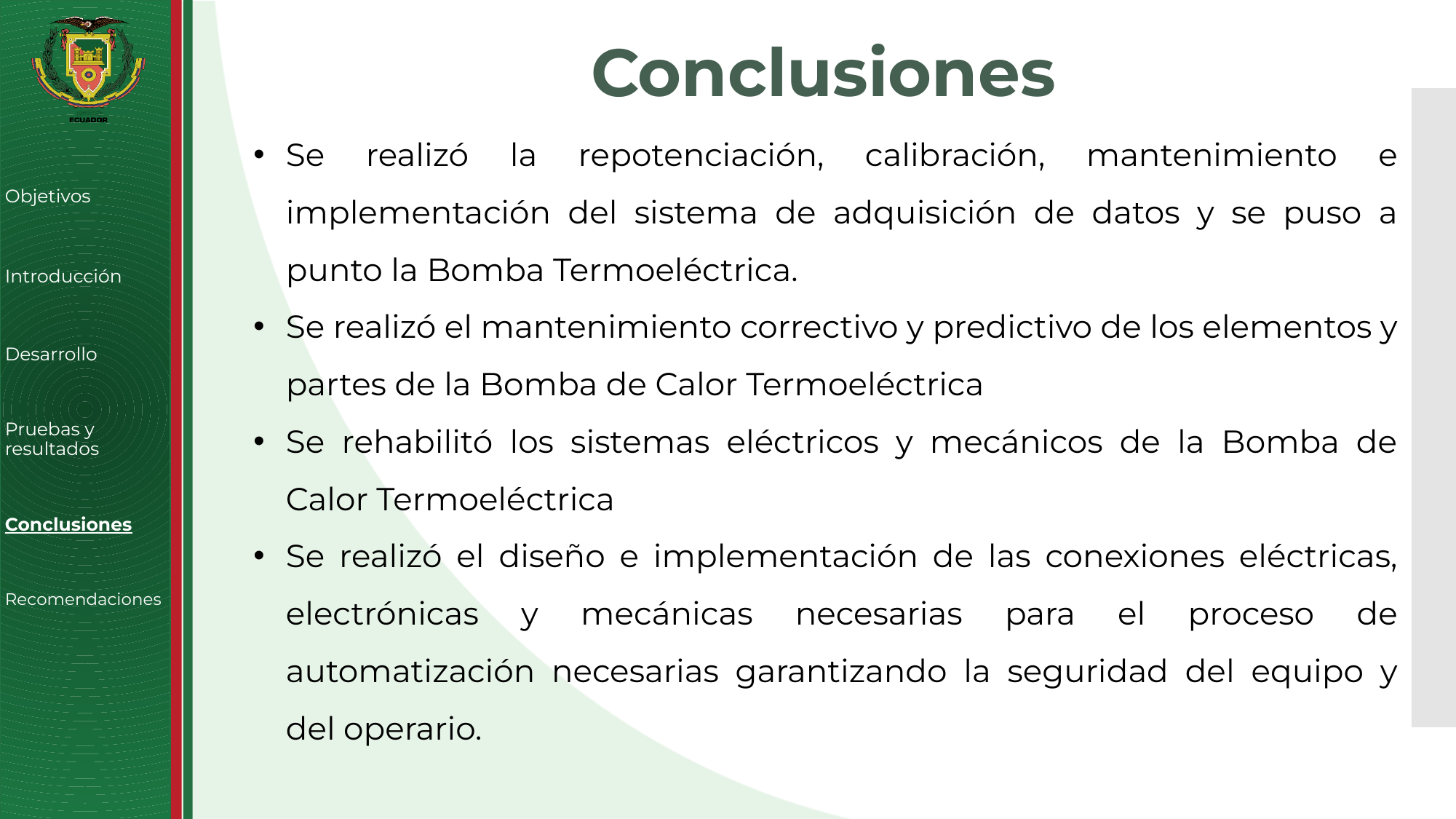

# Conclusiones
Se realizó la repotenciación, calibración, mantenimiento e implementación del sistema de adquisición de datos y se puso a punto la Bomba Termoeléctrica.
Se realizó el mantenimiento correctivo y predictivo de los elementos y partes de la Bomba de Calor Termoeléctrica
Se rehabilitó los sistemas eléctricos y mecánicos de la Bomba de Calor Termoeléctrica
Se realizó el diseño e implementación de las conexiones eléctricas, electrónicas y mecánicas necesarias para el proceso de automatización necesarias garantizando la seguridad del equipo y del operario.

Objetivos

Introducción

Desarrollo

Pruebas y resultados

Conclusiones

Recomendaciones